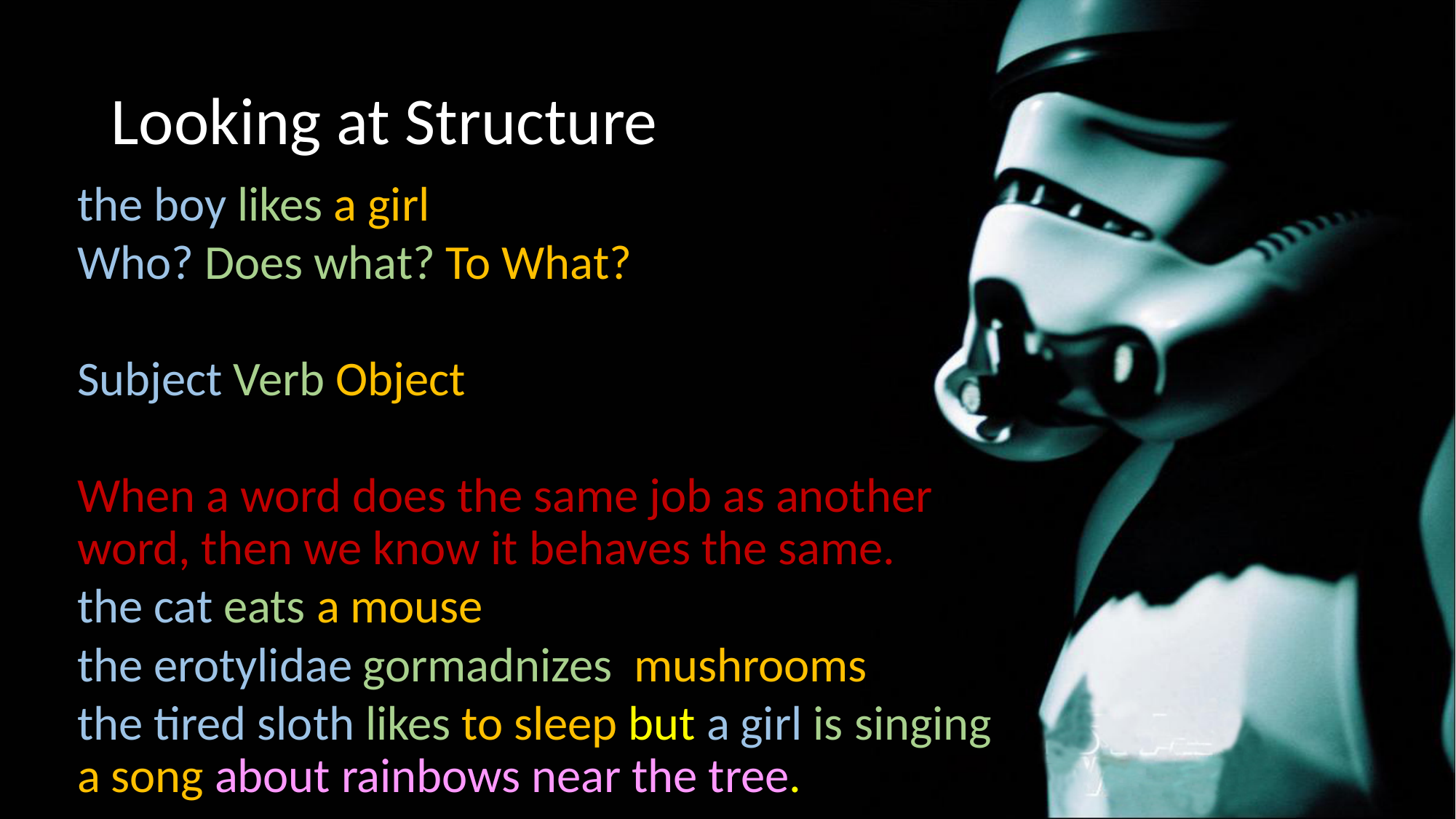

# Looking at Structure
the boy likes a girl
Who? Does what? To What?

Subject Verb Object

When a word does the same job as another word, then we know it behaves the same.
the cat eats a mouse
the erotylidae gormadnizes  mushrooms
the tired sloth likes to sleep but a girl is singing a song about rainbows near the tree.